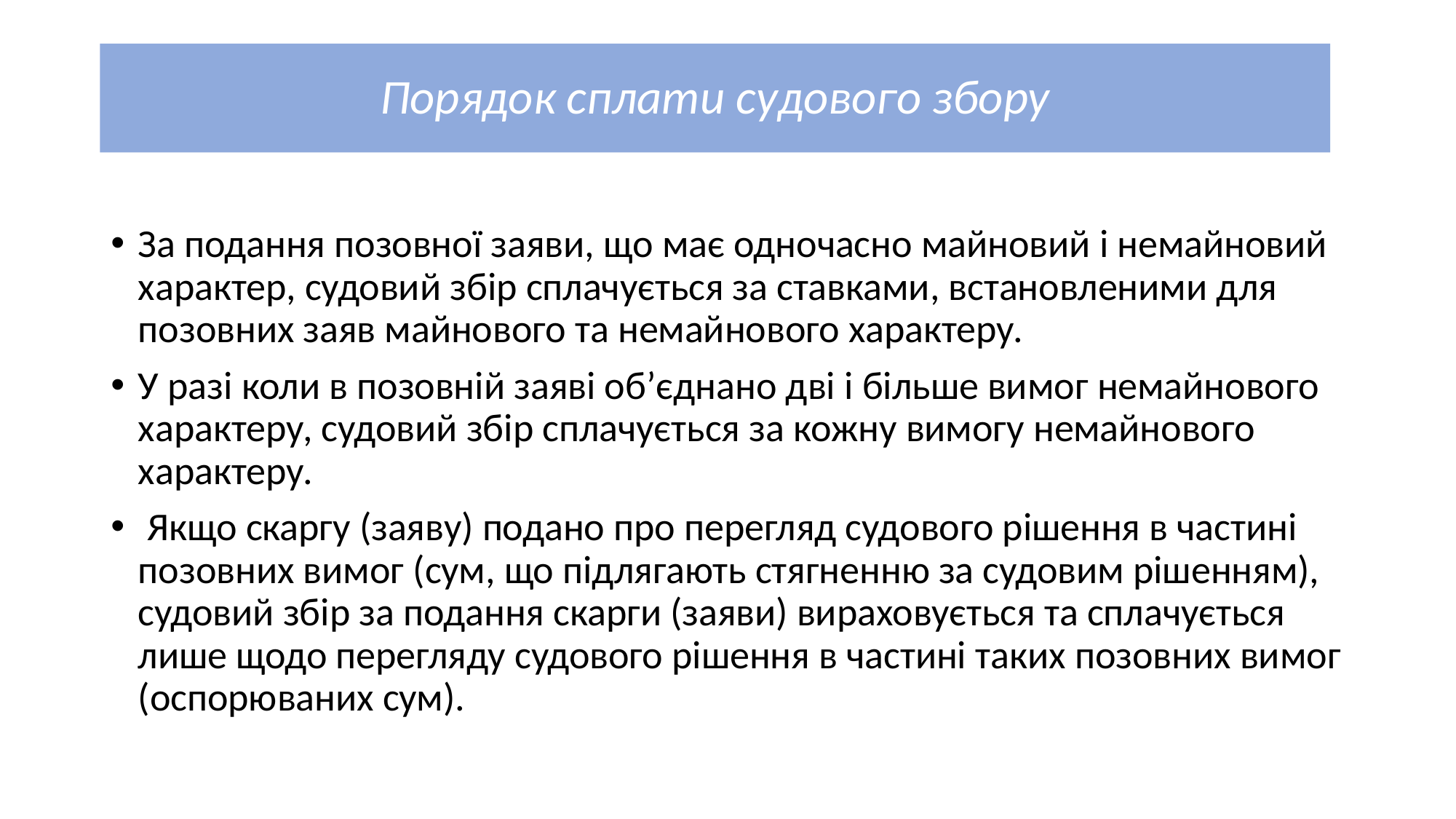

# Порядок сплати судового збору
За подання позовної заяви, що має одночасно майновий і немайновий характер, судовий збір сплачується за ставками, встановленими для позовних заяв майнового та немайнового характеру.
У разі коли в позовній заяві об’єднано дві і більше вимог немайнового характеру, судовий збір сплачується за кожну вимогу немайнового характеру.
 Якщо скаргу (заяву) подано про перегляд судового рішення в частині позовних вимог (сум, що підлягають стягненню за судовим рішенням), судовий збір за подання скарги (заяви) вираховується та сплачується лише щодо перегляду судового рішення в частині таких позовних вимог (оспорюваних сум).